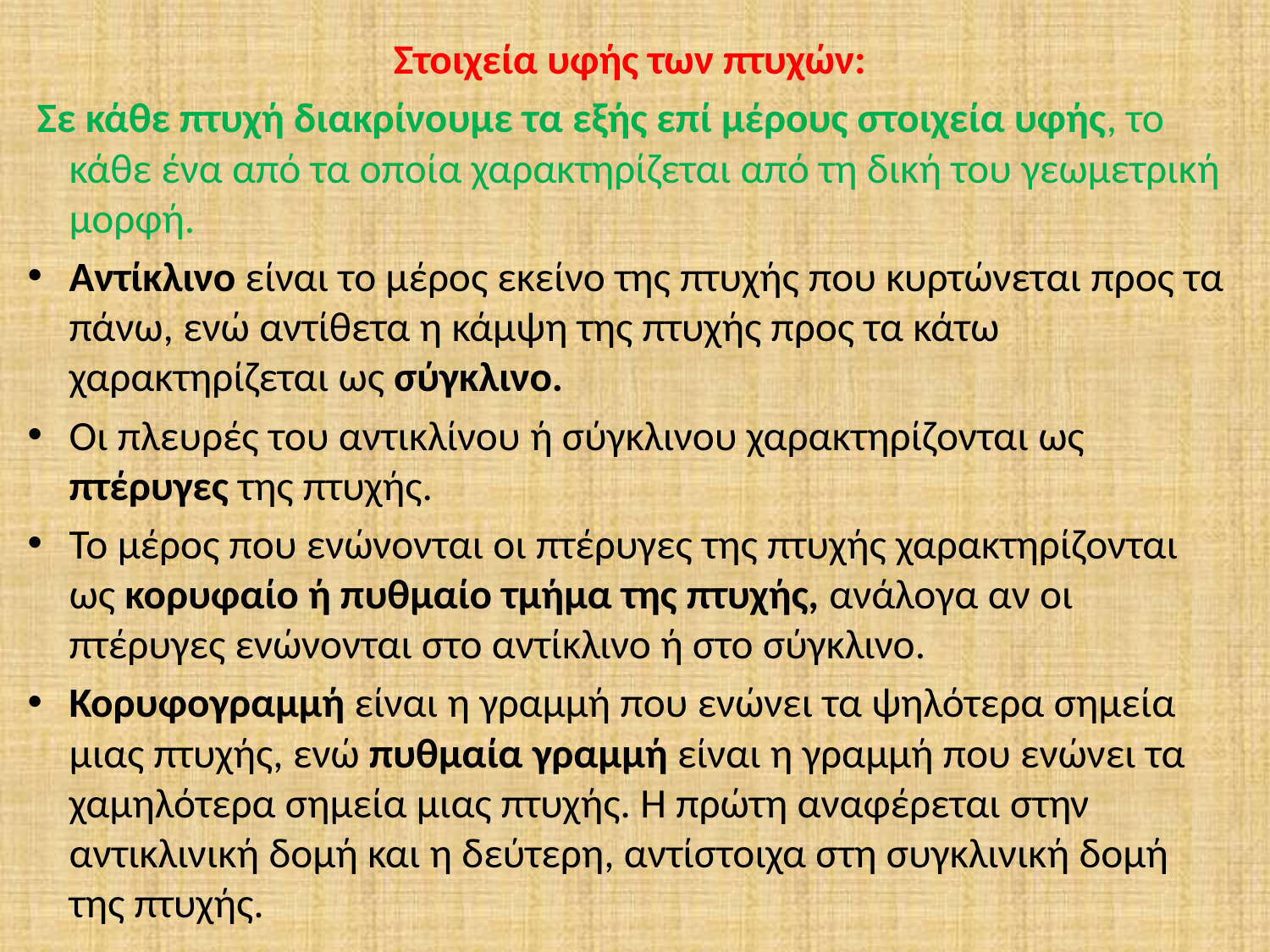

Στοιχεία υφής των πτυχών:
 Σε κάθε πτυχή διακρίνουμε τα εξής επί μέρους στοιχεία υφής, το κάθε ένα από τα οποία χαρακτηρίζεται από τη δική του γεωμετρική μορφή.
Αντίκλινο είναι το μέρος εκείνο της πτυχής που κυρτώνεται προς τα πάνω, ενώ αντίθετα η κάμψη της πτυχής προς τα κάτω χαρακτηρίζεται ως σύγκλινο.
Οι πλευρές του αντικλίνου ή σύγκλινου χαρακτηρίζονται ως πτέρυγες της πτυχής.
Το μέρος που ενώνονται οι πτέρυγες της πτυχής χαρακτηρίζονται ως κορυφαίο ή πυθμαίο τμήμα της πτυχής, ανάλογα αν οι πτέρυγες ενώνονται στο αντίκλινο ή στο σύγκλινο.
Κορυφογραμμή είναι η γραμμή που ενώνει τα ψηλότερα σημεία μιας πτυχής, ενώ πυθμαία γραμμή είναι η γραμμή που ενώνει τα χαμηλότερα σημεία μιας πτυχής. Η πρώτη αναφέρεται στην αντικλινική δομή και η δεύτερη, αντίστοιχα στη συγκλινική δομή της πτυχής.